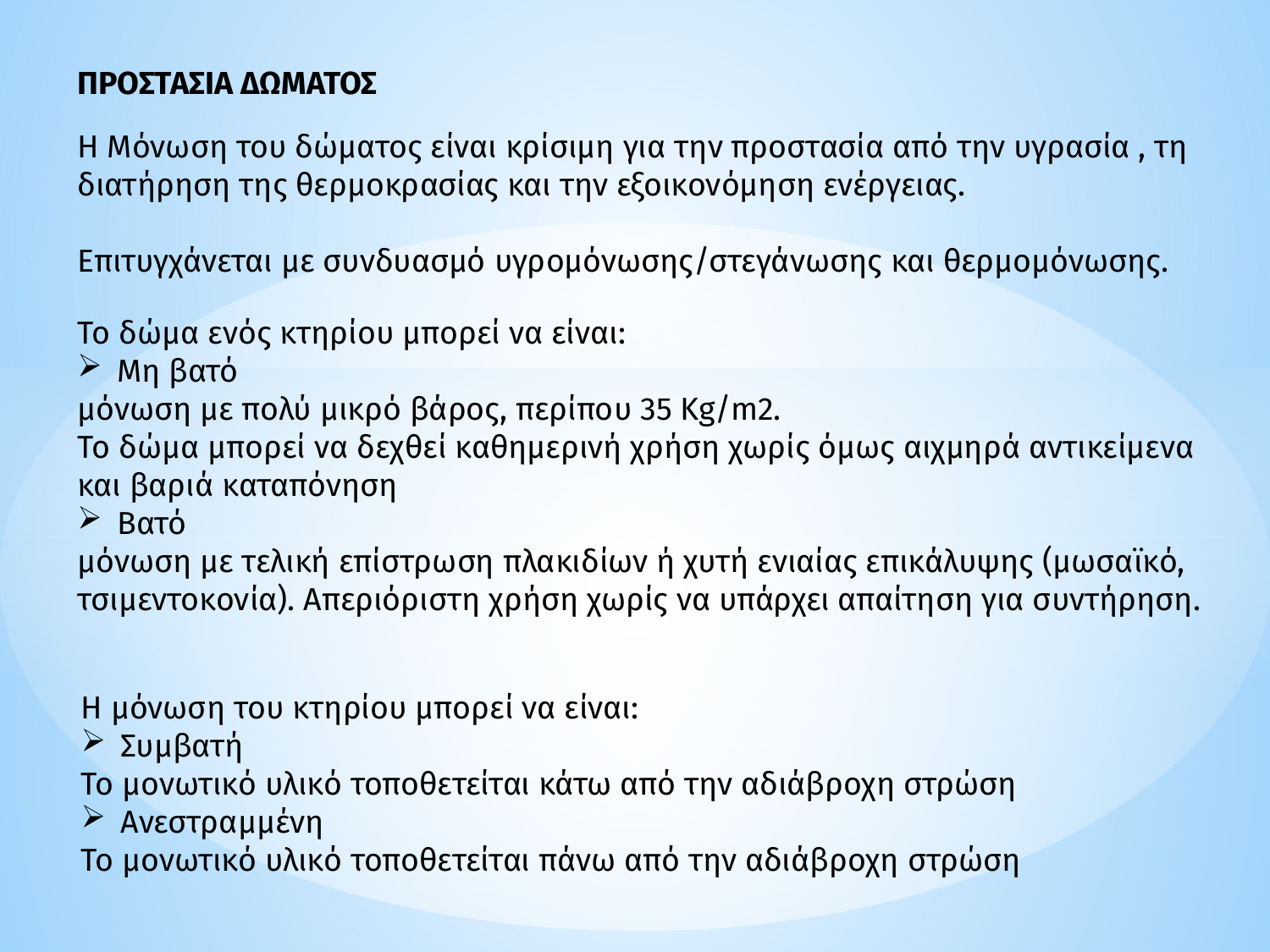

ΠΡΟΣΤΑΣΙΑ ΔΩΜΑΤΟΣ
Η Μόνωση του δώματος είναι κρίσιμη για την προστασία από την υγρασία , τη διατήρηση της θερμοκρασίας και την εξοικονόμηση ενέργειας.

Επιτυγχάνεται με συνδυασμό υγρομόνωσης/στεγάνωσης και θερμομόνωσης.
Το δώμα ενός κτηρίου μπορεί να είναι:
Μη βατό
μόνωση με πολύ μικρό βάρος, περίπου 35 Kg/m2.
Το δώμα μπορεί να δεχθεί καθημερινή χρήση χωρίς όμως αιχμηρά αντικείμενα και βαριά καταπόνηση
Βατό
μόνωση με τελική επίστρωση πλακιδίων ή χυτή ενιαίας επικάλυψης (μωσαϊκό, τσιμεντοκονία). Απεριόριστη χρήση χωρίς να υπάρχει απαίτηση για συντήρηση.
Η μόνωση του κτηρίου μπορεί να είναι:
Συμβατή
Το μονωτικό υλικό τοποθετείται κάτω από την αδιάβροχη στρώση
Ανεστραμμένη
Το μονωτικό υλικό τοποθετείται πάνω από την αδιάβροχη στρώση